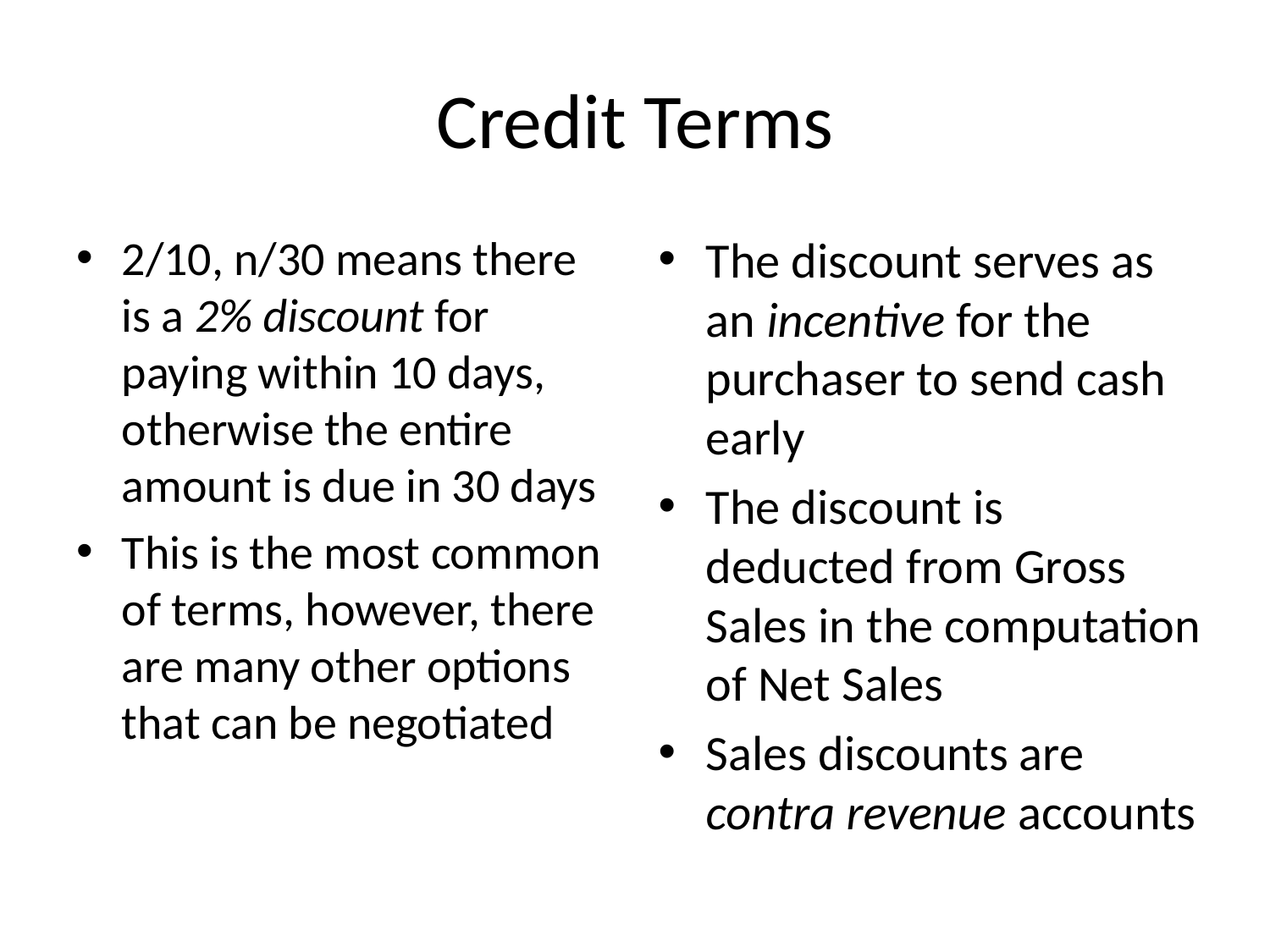

# Credit Terms
2/10, n/30 means there is a 2% discount for paying within 10 days, otherwise the entire amount is due in 30 days
This is the most common of terms, however, there  are many other options that can be negotiated
The discount serves as an incentive for the purchaser to send cash early
The discount is deducted from Gross Sales in the computation of Net Sales
Sales discounts are contra revenue accounts